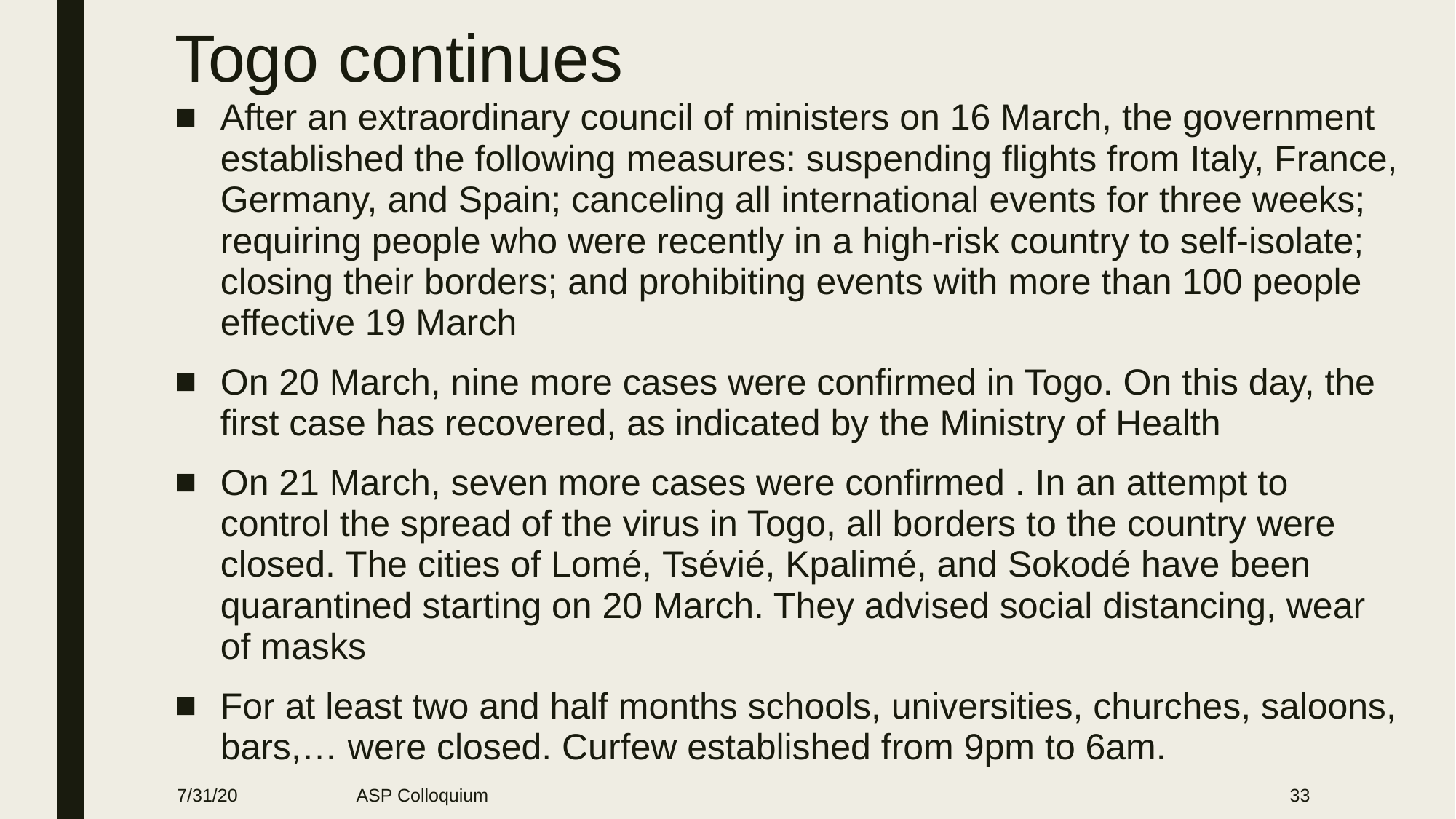

# Togo continues
After an extraordinary council of ministers on 16 March, the government established the following measures: suspending flights from Italy, France, Germany, and Spain; canceling all international events for three weeks; requiring people who were recently in a high-risk country to self-isolate; closing their borders; and prohibiting events with more than 100 people effective 19 March
On 20 March, nine more cases were confirmed in Togo. On this day, the first case has recovered, as indicated by the Ministry of Health
On 21 March, seven more cases were confirmed . In an attempt to control the spread of the virus in Togo, all borders to the country were closed. The cities of Lomé, Tsévié, Kpalimé, and Sokodé have been quarantined starting on 20 March. They advised social distancing, wear of masks
For at least two and half months schools, universities, churches, saloons, bars,… were closed. Curfew established from 9pm to 6am.

7/31/20
ASP Colloquium
33